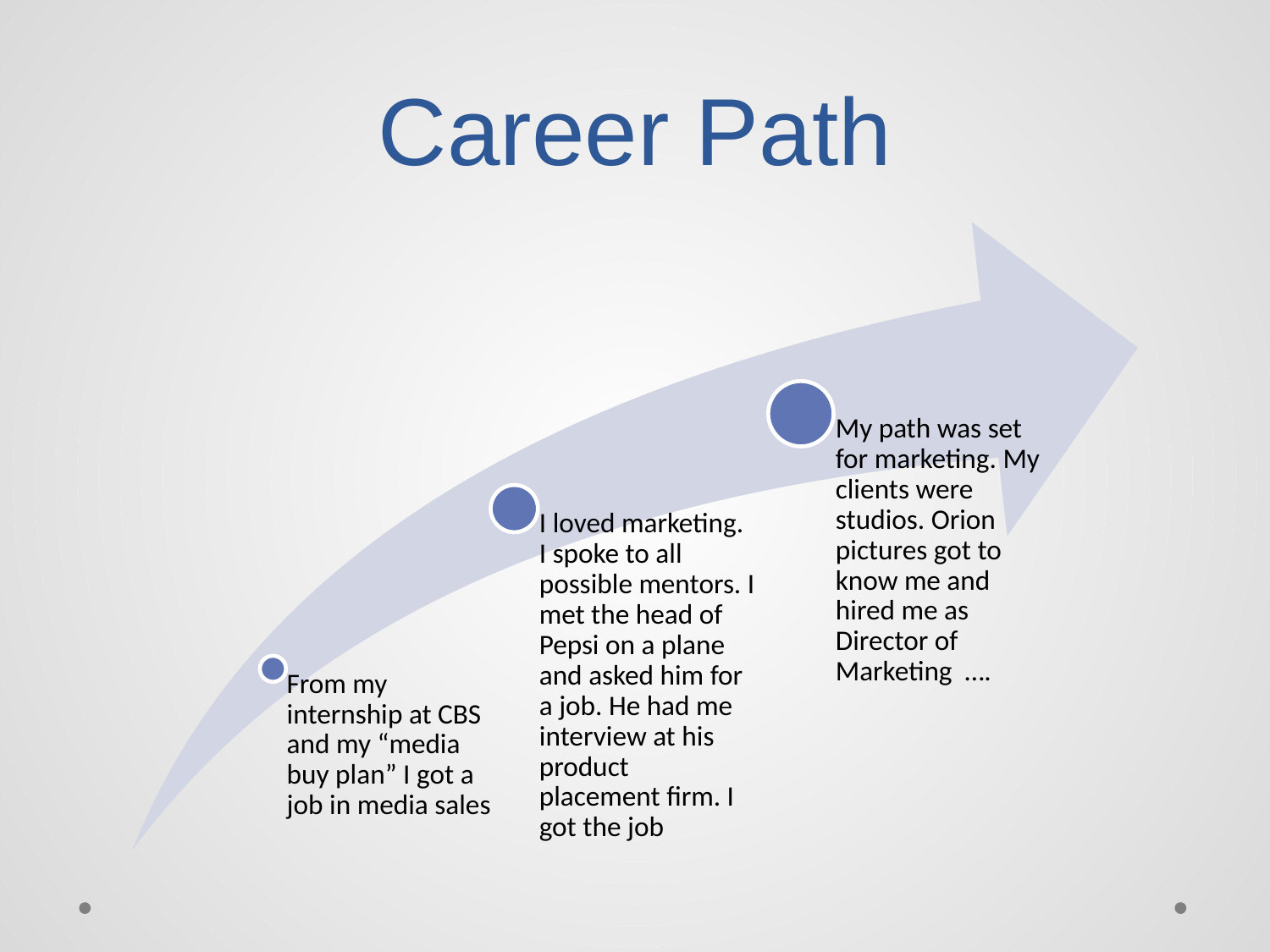

# Career Path
From my internship at CBS and my “media buy plan” I got a job in media sales
I loved marketing. I spoke to all possible mentors. I met the head of Pepsi on a plane and asked him for a job. He had me interview at his product placement firm. I got the job
My path was set for marketing. My clients were studios. Orion pictures got to know me and hired me as Director of Marketing  ….